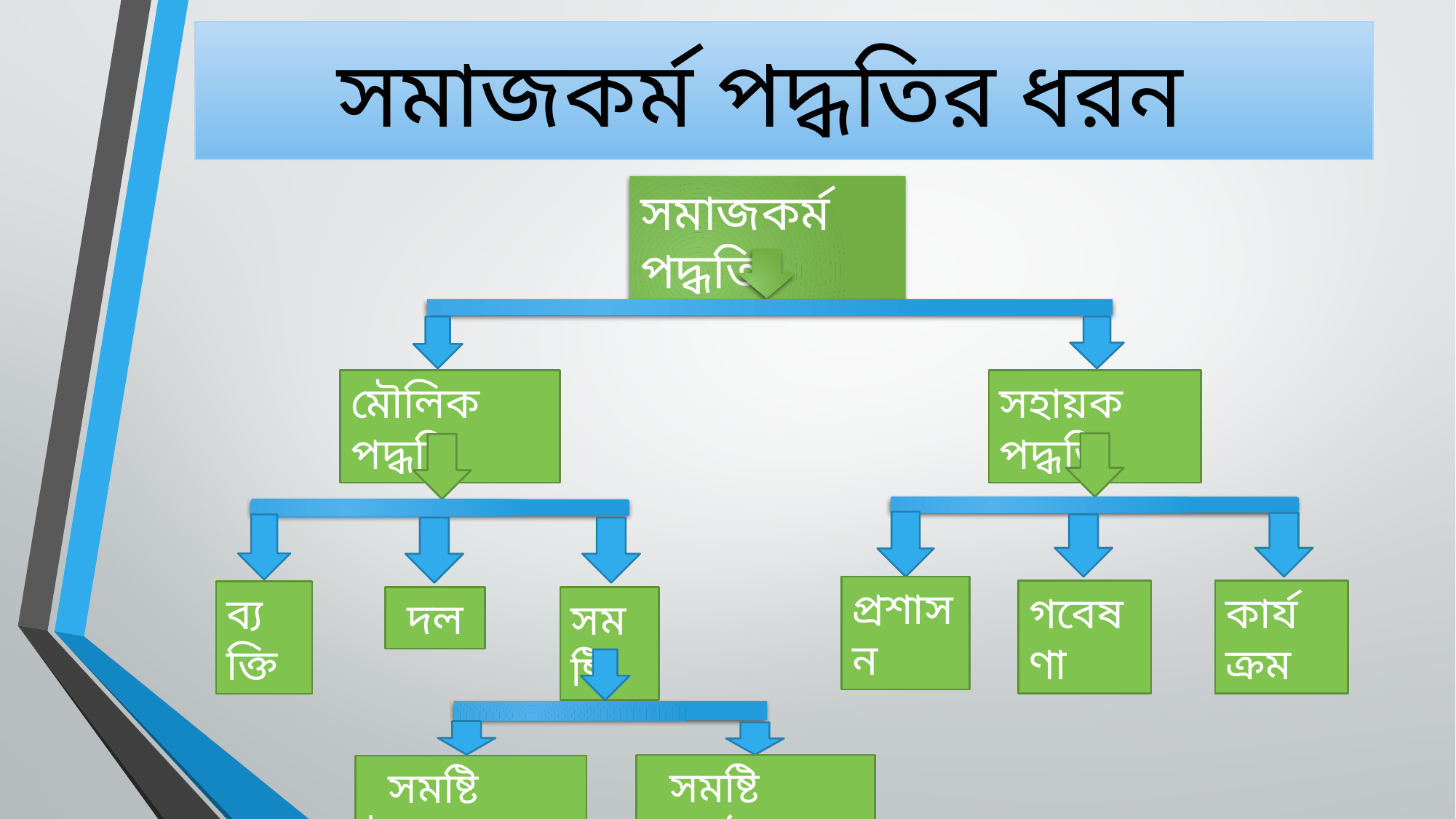

# সমাজকর্ম পদ্ধতির ধরন
সমাজকর্ম পদ্ধতি

মৌলিক পদ্ধতি
সহায়ক পদ্ধতি

প্রশাসন
গবেষণা
কার্যক্রম
ব্যক্তি
 দল
সমষ্টি

  সমষ্টি সংগঠন
  সমষ্টি উন্নয়ন